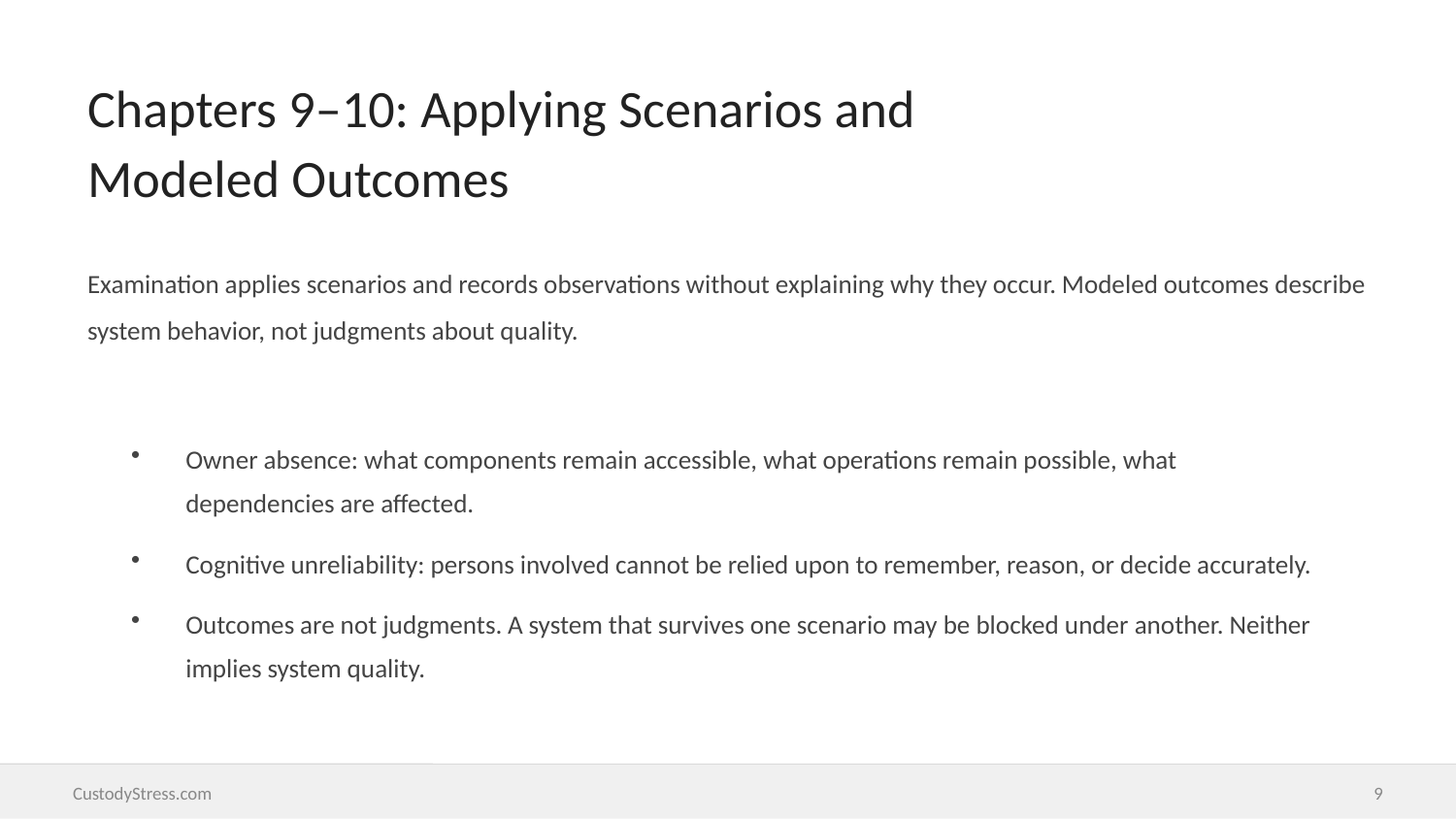

Chapters 9–10: Applying Scenarios and
Modeled Outcomes
Examination applies scenarios and records observations without explaining why they occur. Modeled outcomes describe system behavior, not judgments about quality.
Owner absence: what components remain accessible, what operations remain possible, what dependencies are affected.
Cognitive unreliability: persons involved cannot be relied upon to remember, reason, or decide accurately.
Outcomes are not judgments. A system that survives one scenario may be blocked under another. Neither implies system quality.

CustodyStress.com
9